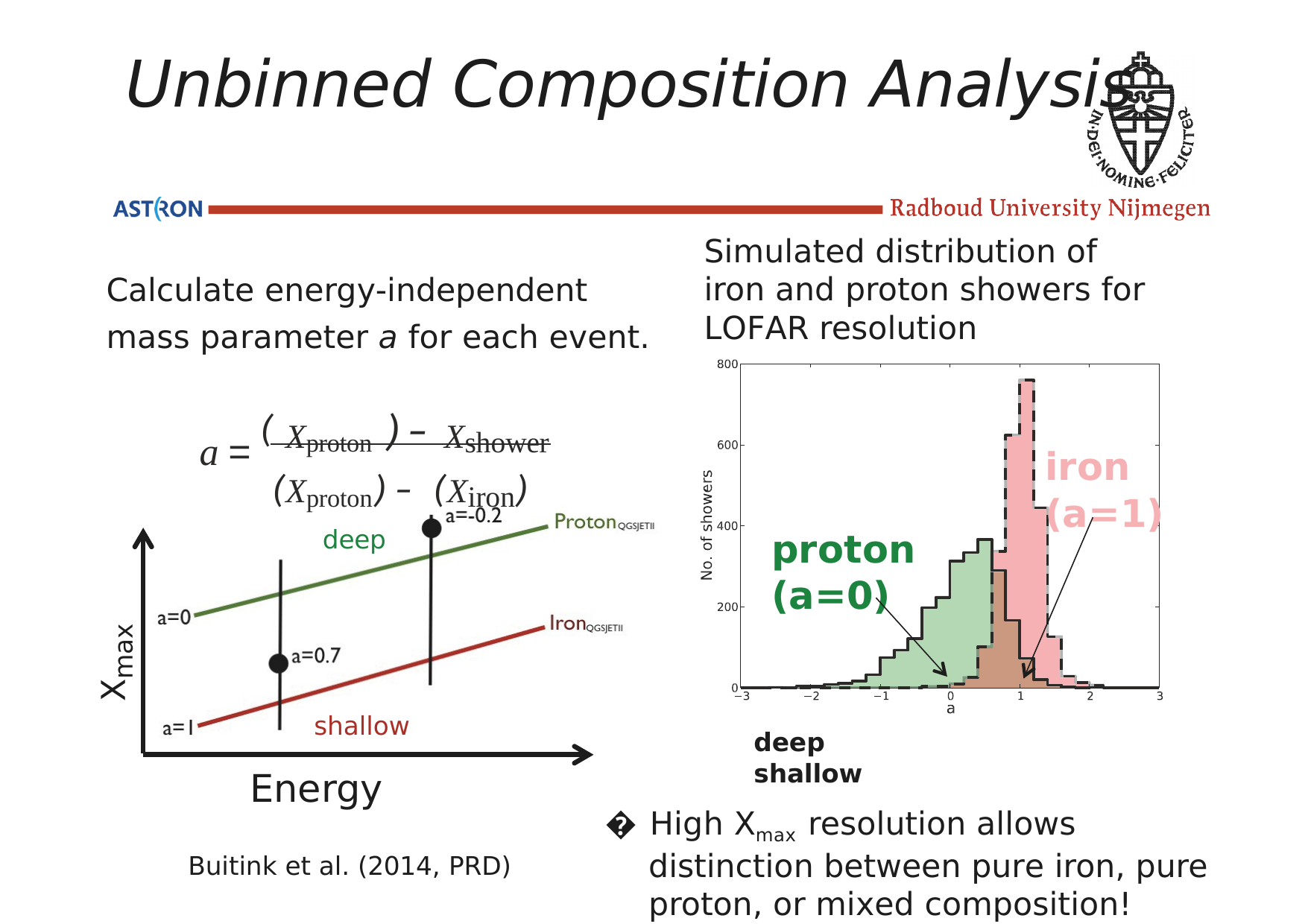

# Unbinned Composition Analysis

Simulated distribution of iron and proton showers for LOFAR resolution
Calculate energy-independent mass parameter a for each event.

Xproton	Xshower
a = (
)−

iron

(Xproton) −(Xiron)

(a=1)

deep

proton

(a=0)

Xmax

shallow
deep	shallow
� High Xmax  resolution allows distinction between pure iron, pure proton, or mixed composition!

Energy
Buitink et al. (2014, PRD)